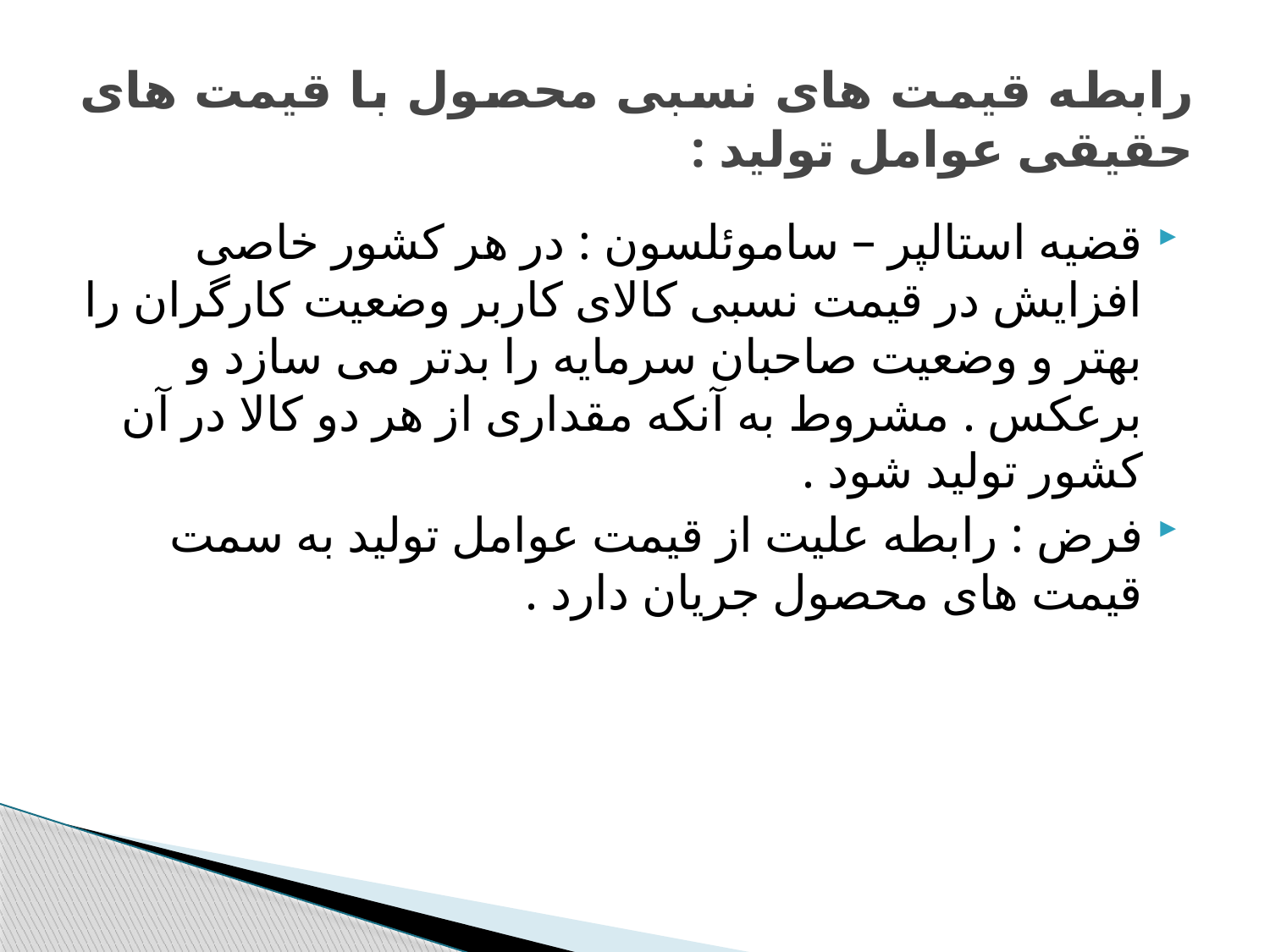

# رابطه قیمت های نسبی محصول با قیمت های حقیقی عوامل تولید :
قضیه استالپر – ساموئلسون : در هر کشور خاصی افزایش در قیمت نسبی کالای کاربر وضعیت کارگران را بهتر و وضعیت صاحبان سرمایه را بدتر می سازد و برعکس . مشروط به آنکه مقداری از هر دو کالا در آن کشور تولید شود .
فرض : رابطه علیت از قیمت عوامل تولید به سمت قیمت های محصول جریان دارد .